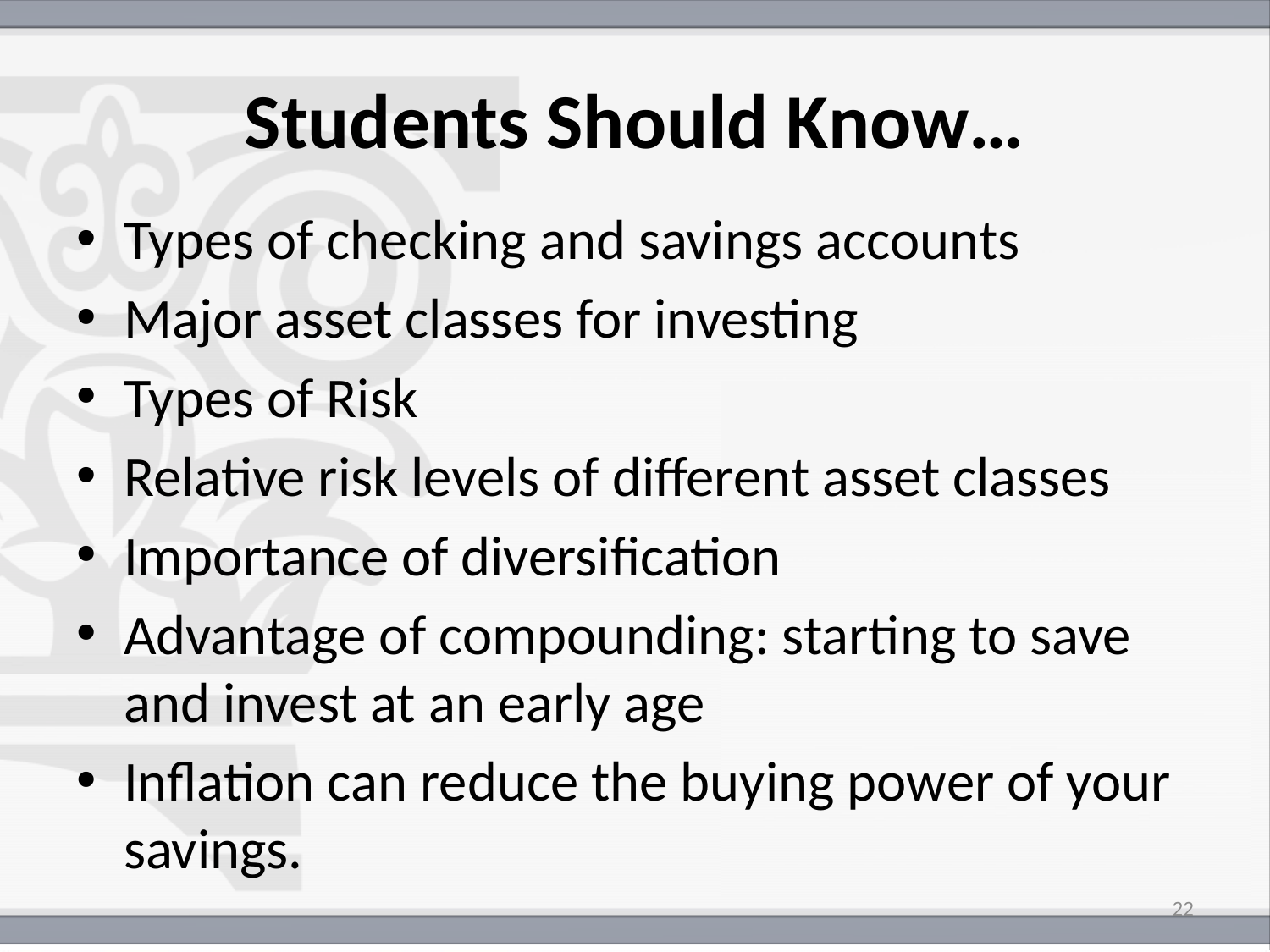

# Students Should Know…
Types of checking and savings accounts
Major asset classes for investing
Types of Risk
Relative risk levels of different asset classes
Importance of diversification
Advantage of compounding: starting to save and invest at an early age
Inflation can reduce the buying power of your savings.

22